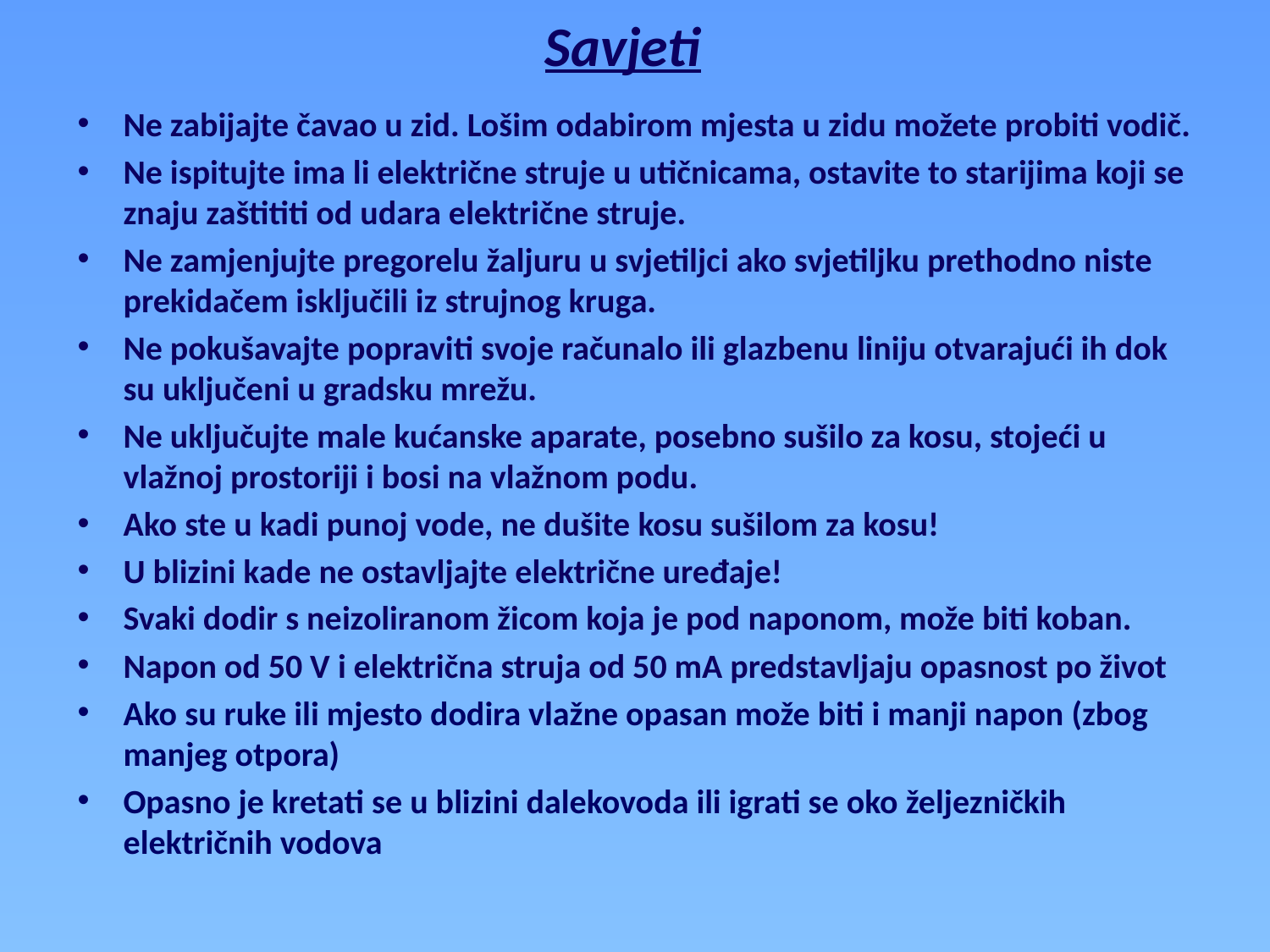

# Savjeti
Ne zabijajte čavao u zid. Lošim odabirom mjesta u zidu možete probiti vodič.
Ne ispitujte ima li električne struje u utičnicama, ostavite to starijima koji se znaju zaštititi od udara električne struje.
Ne zamjenjujte pregorelu žaljuru u svjetiljci ako svjetiljku prethodno niste prekidačem isključili iz strujnog kruga.
Ne pokušavajte popraviti svoje računalo ili glazbenu liniju otvarajući ih dok su uključeni u gradsku mrežu.
Ne uključujte male kućanske aparate, posebno sušilo za kosu, stojeći u vlažnoj prostoriji i bosi na vlažnom podu.
Ako ste u kadi punoj vode, ne dušite kosu sušilom za kosu!
U blizini kade ne ostavljajte električne uređaje!
Svaki dodir s neizoliranom žicom koja je pod naponom, može biti koban.
Napon od 50 V i električna struja od 50 mA predstavljaju opasnost po život
Ako su ruke ili mjesto dodira vlažne opasan može biti i manji napon (zbog manjeg otpora)
Opasno je kretati se u blizini dalekovoda ili igrati se oko željezničkih električnih vodova